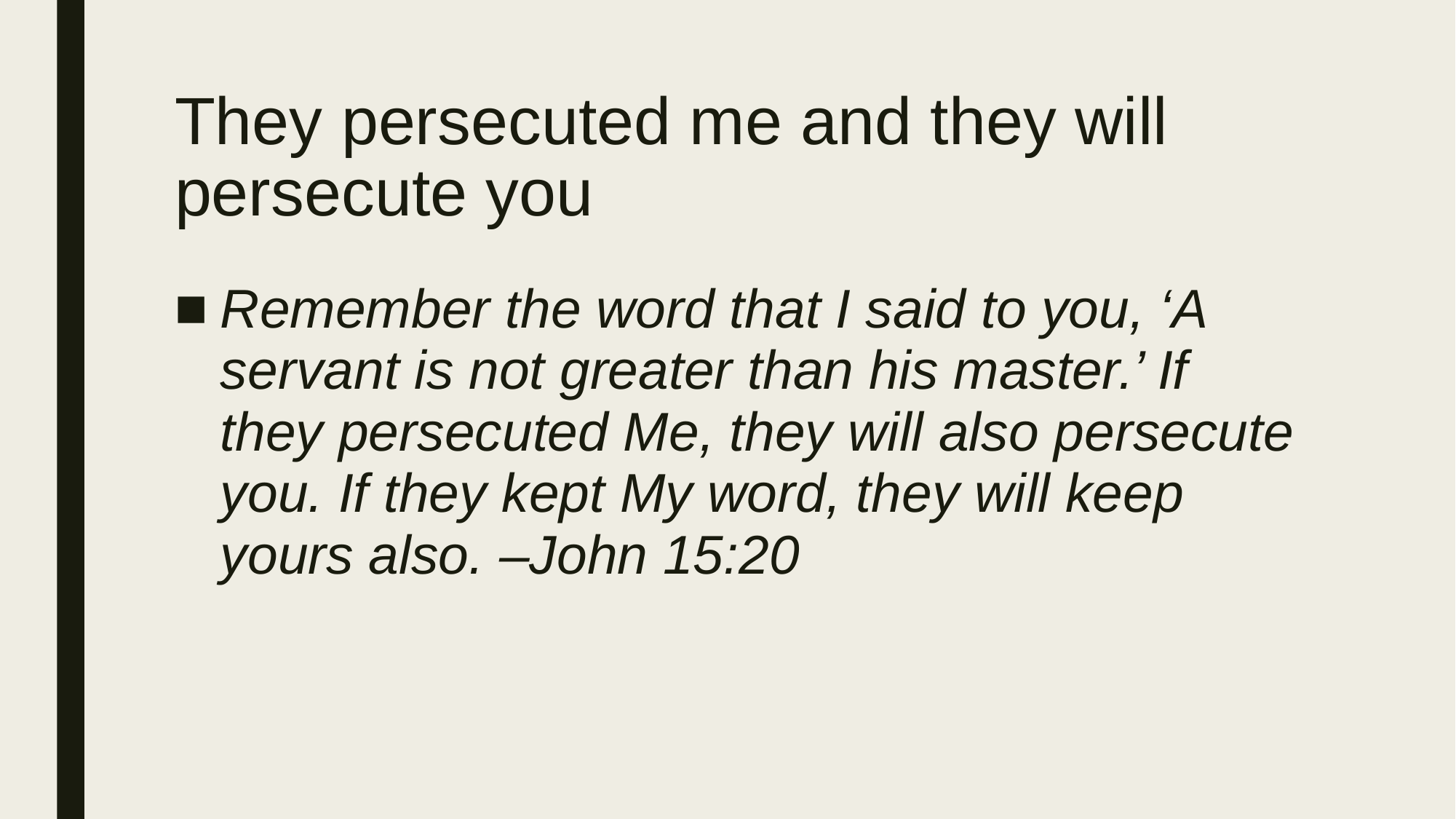

# They persecuted me and they will persecute you
Remember the word that I said to you, ‘A servant is not greater than his master.’ If they persecuted Me, they will also persecute you. If they kept My word, they will keep yours also. –John 15:20